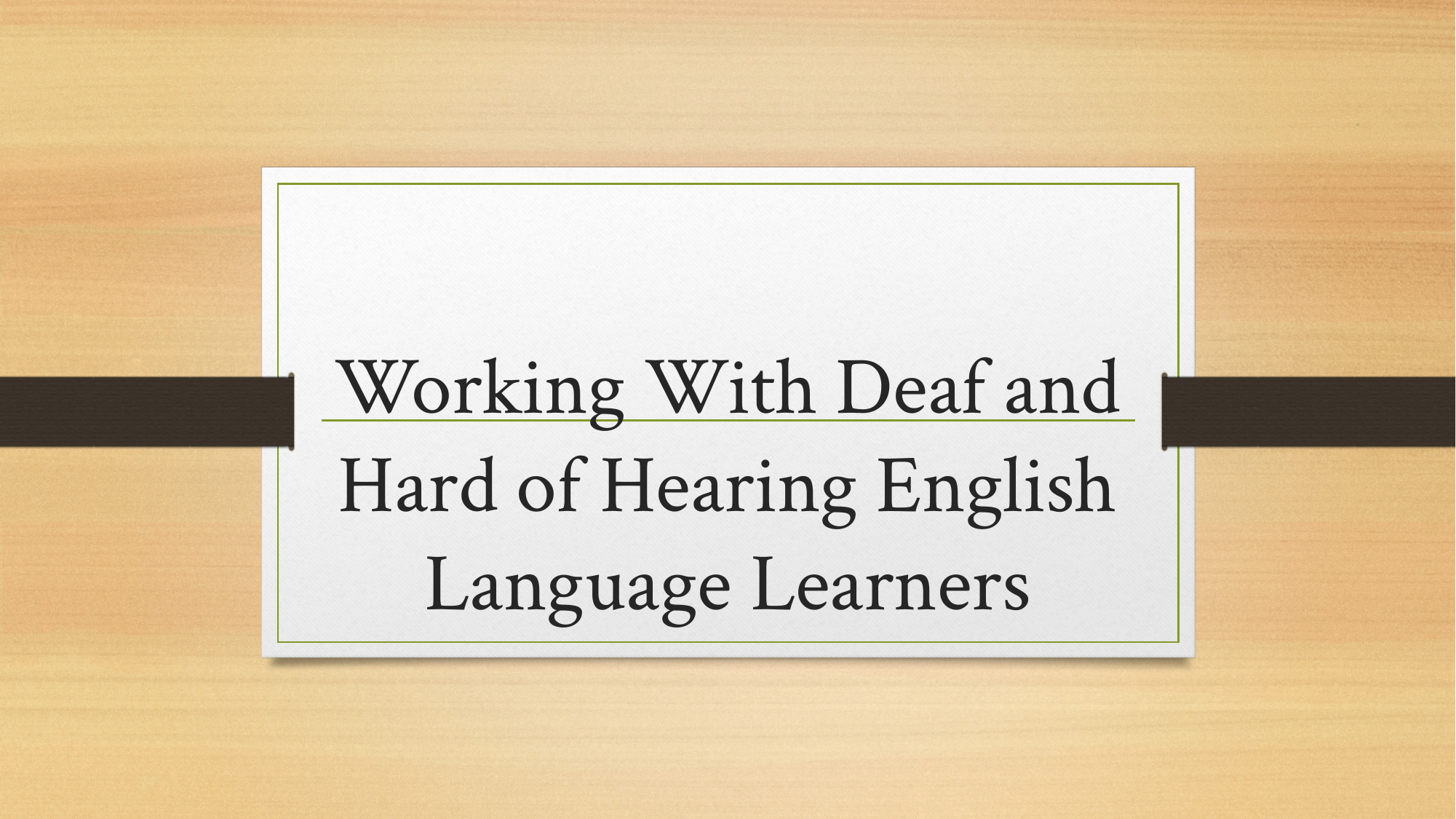

# Working With Deaf and Hard of Hearing English Language Learners